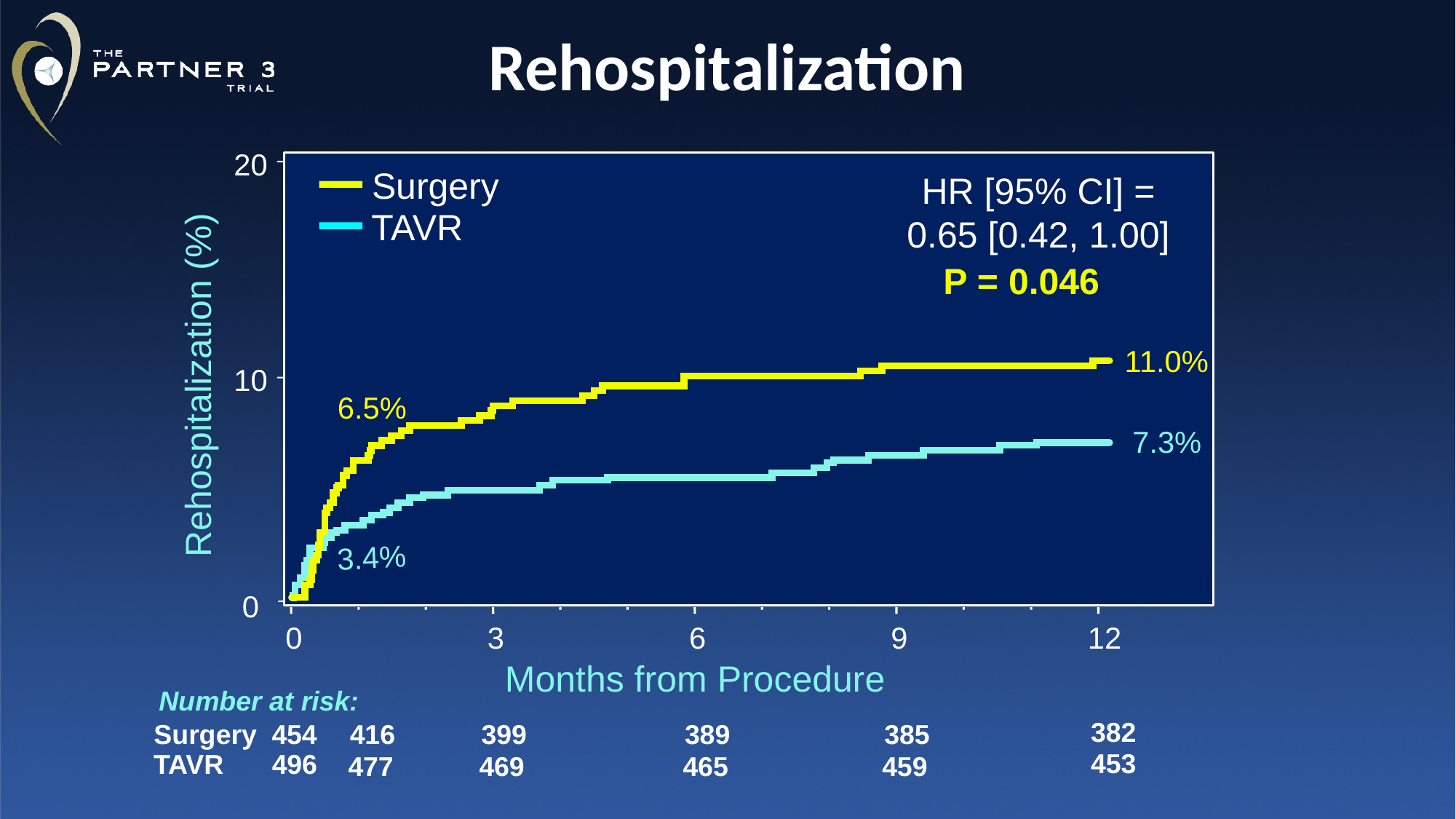

# Rehospitalization
20

Surgery

TAVR

HR [95% CI] = 0.65 [0.42, 1.00]

P = 0.046
 11.0%
10

Rehospitalization (%)

 6.5%
 7.3%

 3.4%
0

0
3
6
9
12

Months from Procedure
Number at risk:
382
454
416
399
389
385
Surgery
453
TAVR
496
477
469
465
459